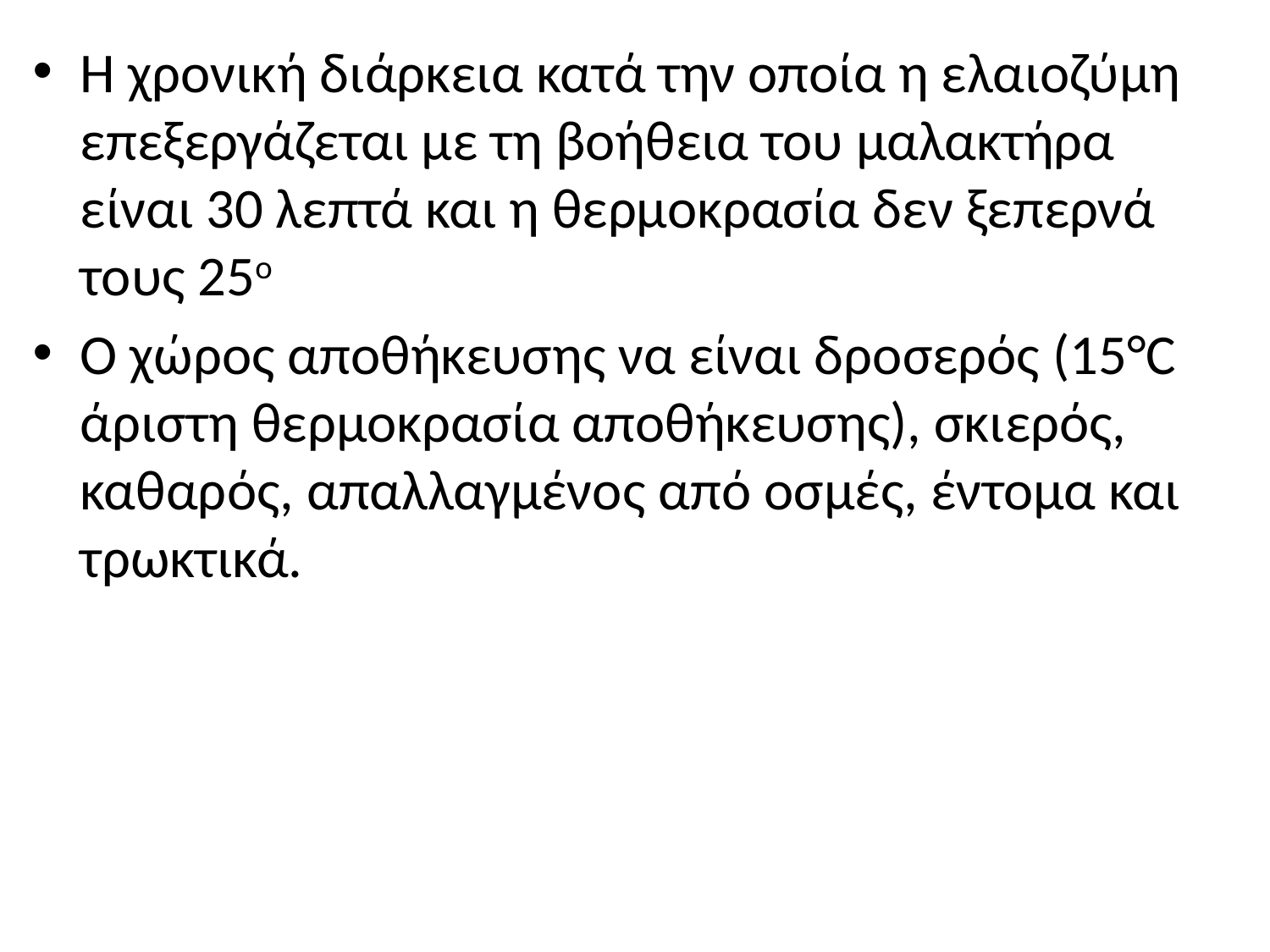

Η χρονική διάρκεια κατά την οποία η ελαιοζύμη επεξεργάζεται με τη βοήθεια του μαλακτήρα είναι 30 λεπτά και η θερμοκρασία δεν ξεπερνά τους 25ο
Ο χώρος αποθήκευσης να είναι δροσερός (15°C άριστη θερμοκρασία αποθήκευσης), σκιερός, καθαρός, απαλλαγμένος από οσμές, έντομα και τρωκτικά.

#